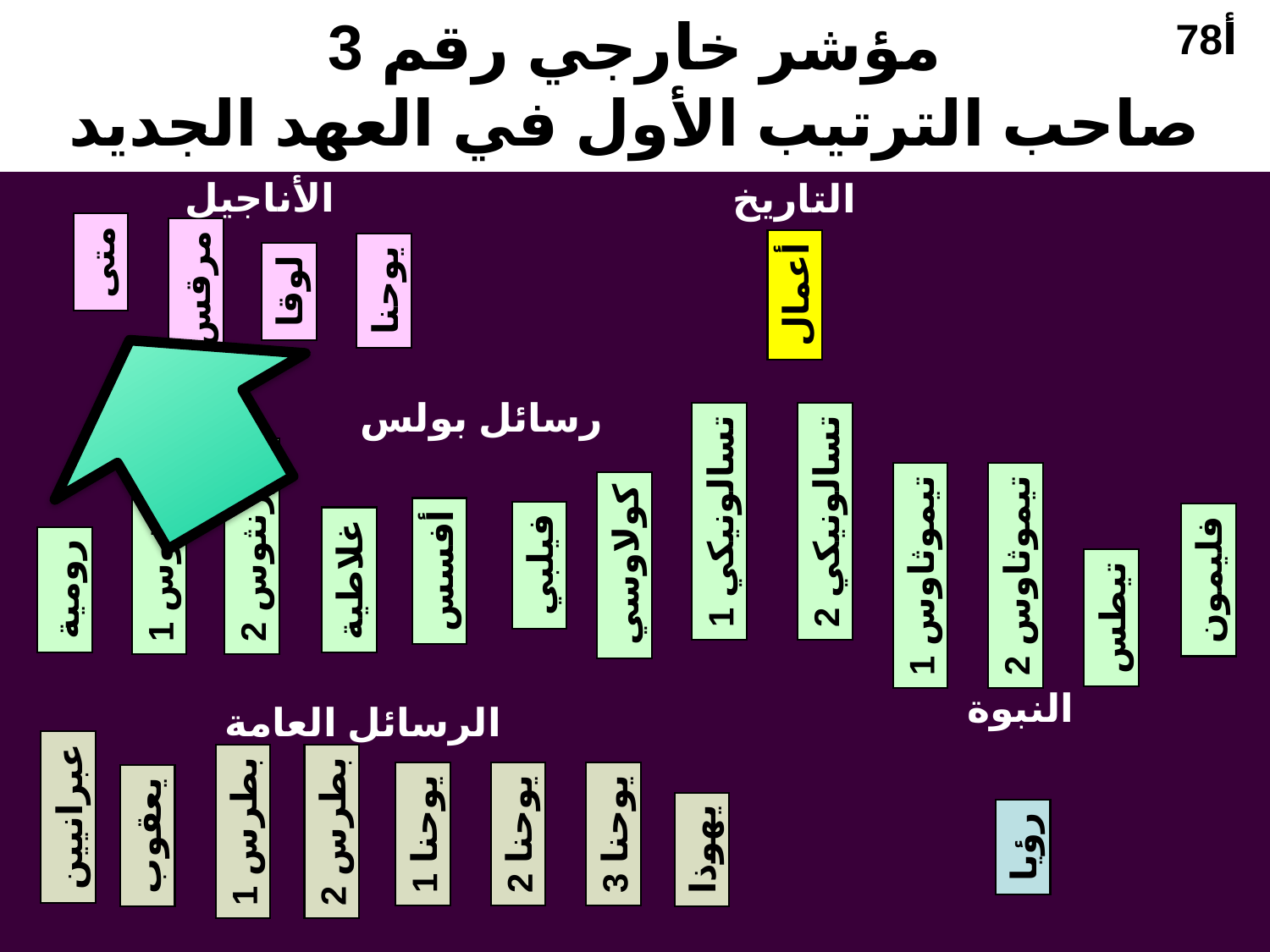

مؤشر خارجي رقم 3
صاحب الترتيب الأول في العهد الجديد
78أ
الأناجيل
التاريخ
متى
مرقس
يوحنا
لوقا
أعمال

رسائل بولس
1 تسالونيكي
2 تسالونيكي
1 كورنثوس
2 كورنثوس
فيلبي
كولاوسي
أفسس
1 تيموثاوس
2 تيموثاوس
غلاطية
فليمون
رومية
تيطس
النبوة
الرسائل العامة
عبرانيين
1 بطرس
2 بطرس
1 يوحنا
2 يوحنا
3 يوحنا
يعقوب
يهوذا
رؤيا